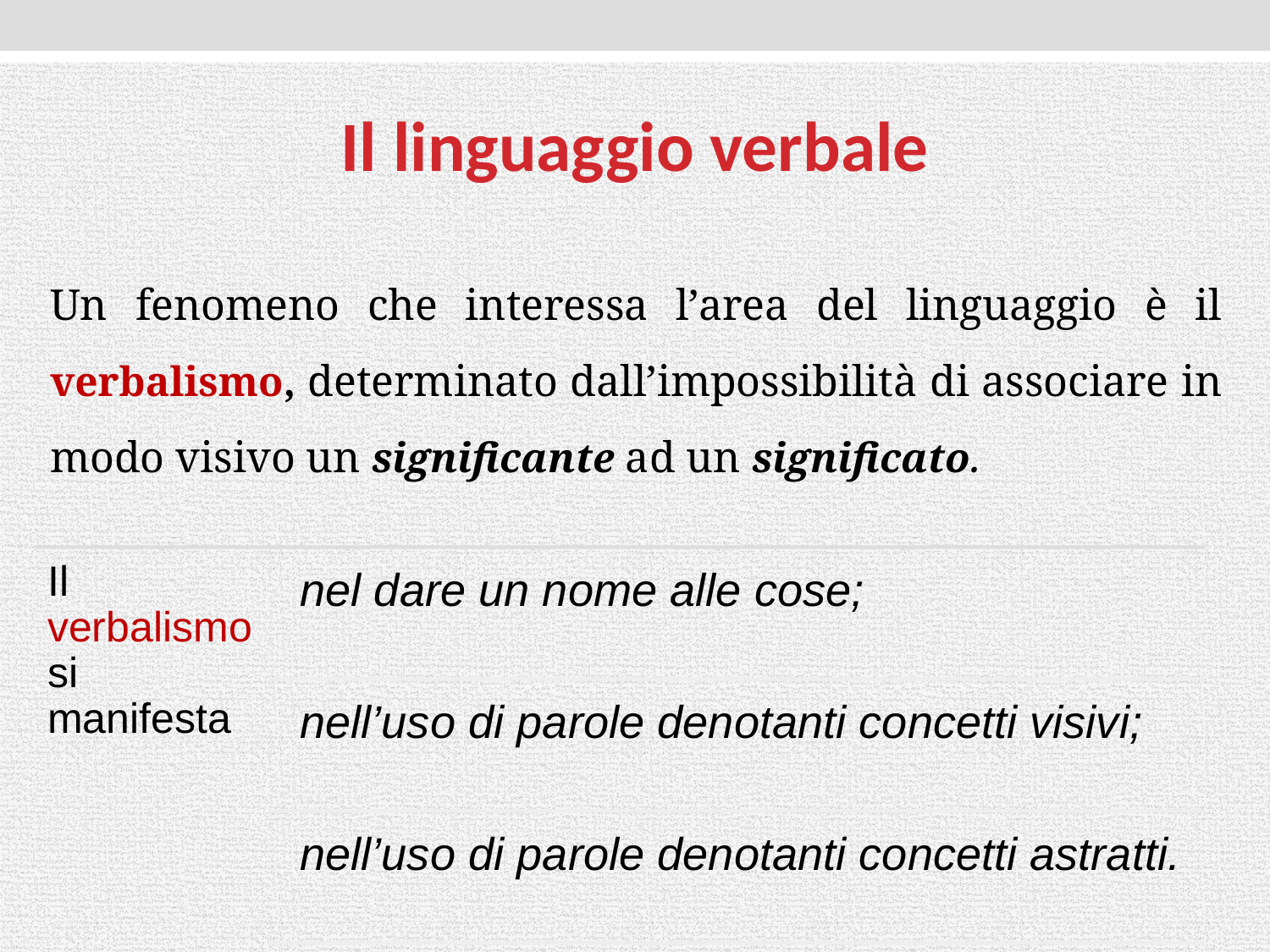

# Il linguaggio verbale
Un fenomeno che interessa l’area del linguaggio è il verbalismo, determinato dall’impossibilità di associare in modo visivo un significante ad un significato.
Il verbalismo si manifesta

nel dare un nome alle cose;
nell’uso di parole denotanti concetti visivi;
nell’uso di parole denotanti concetti astratti.